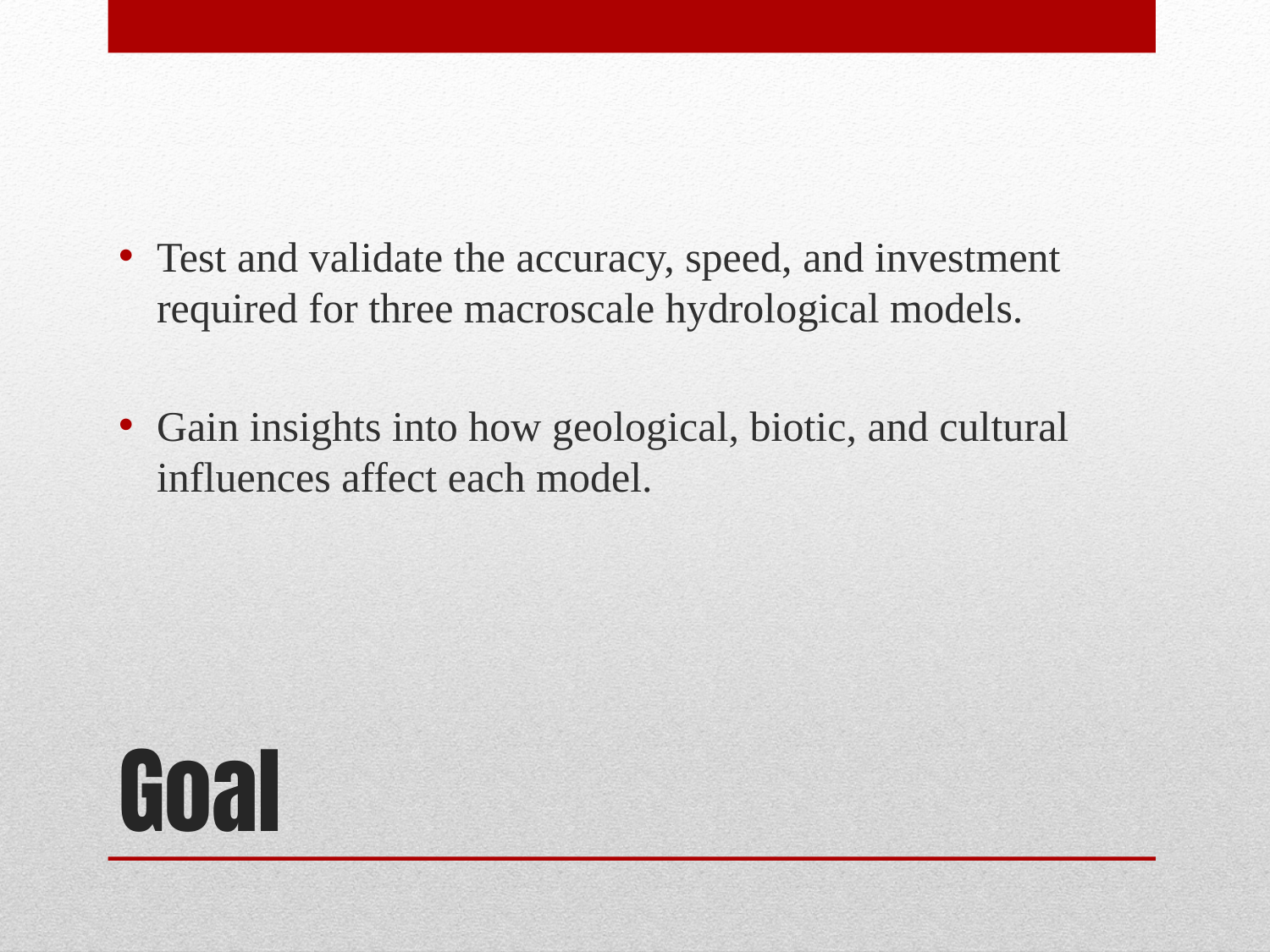

Test and validate the accuracy, speed, and investment required for three macroscale hydrological models.

Gain insights into how geological, biotic, and cultural influences affect each model.
# Goal